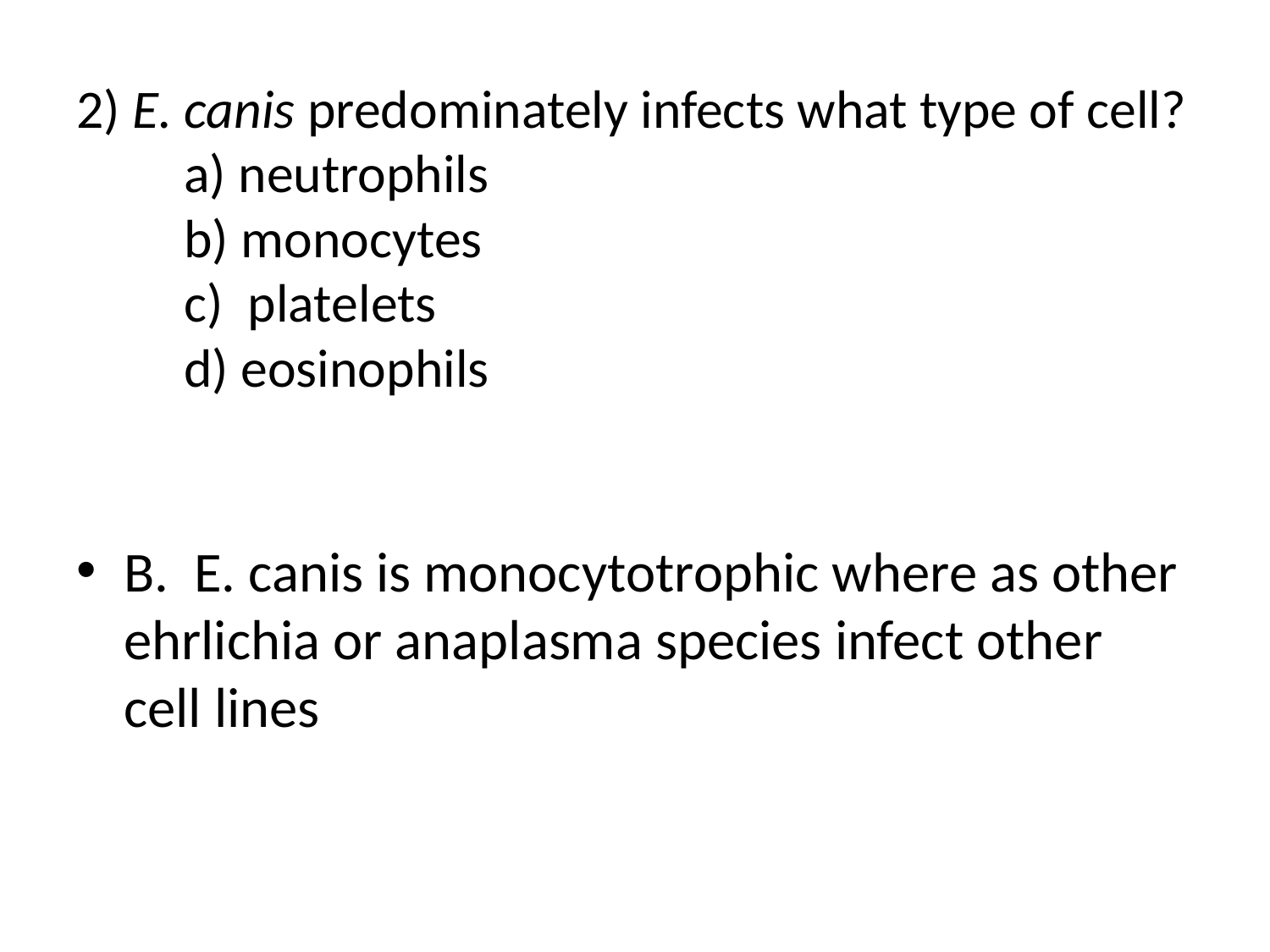

# 2) E. canis predominately infects what type of cell? a) neutrophils b) monocytes c)  platelets d) eosinophils
B.  E. canis is monocytotrophic where as other ehrlichia or anaplasma species infect other cell lines